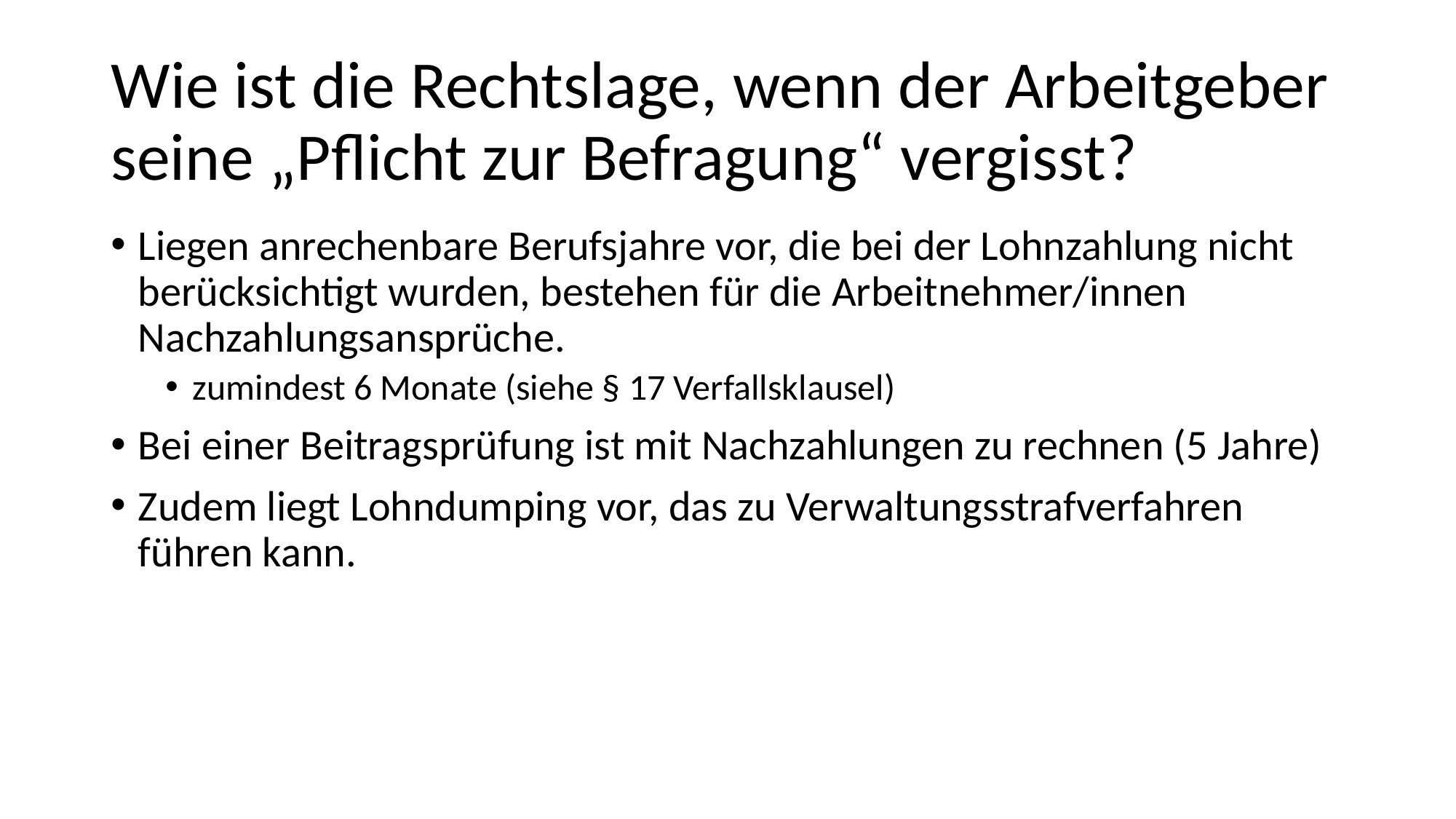

# Wie ist die Rechtslage, wenn der Arbeitgeber seine „Pflicht zur Befragung“ vergisst?
Liegen anrechenbare Berufsjahre vor, die bei der Lohnzahlung nicht berücksichtigt wurden, bestehen für die Arbeitnehmer/innen Nachzahlungsansprüche.
zumindest 6 Monate (siehe § 17 Verfallsklausel)
Bei einer Beitragsprüfung ist mit Nachzahlungen zu rechnen (5 Jahre)
Zudem liegt Lohndumping vor, das zu Verwaltungsstrafverfahren führen kann.